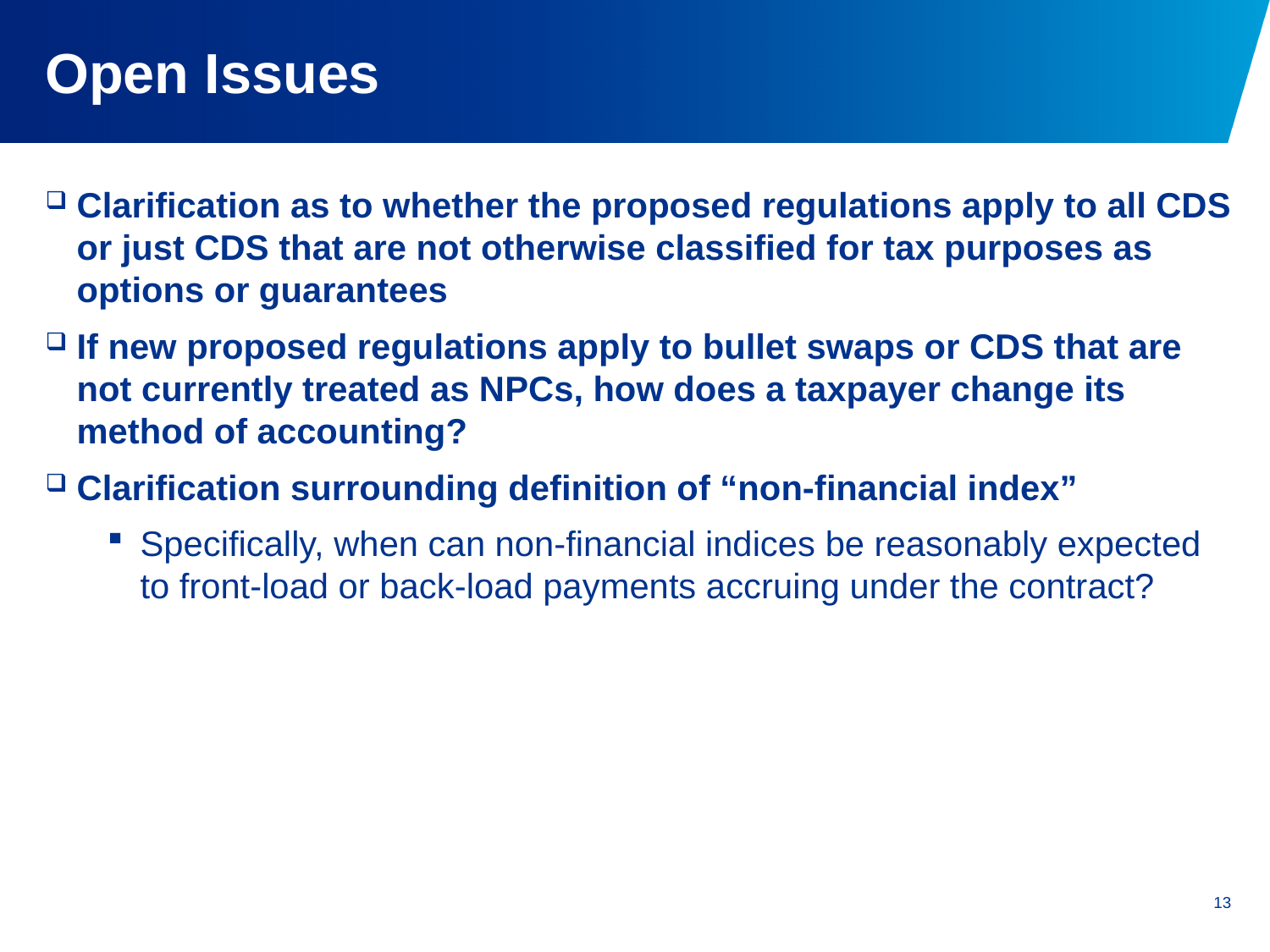

# Open Issues
Clarification as to whether the proposed regulations apply to all CDS or just CDS that are not otherwise classified for tax purposes as options or guarantees
If new proposed regulations apply to bullet swaps or CDS that are not currently treated as NPCs, how does a taxpayer change its method of accounting?
Clarification surrounding definition of “non-financial index”
Specifically, when can non-financial indices be reasonably expected to front-load or back-load payments accruing under the contract?

13